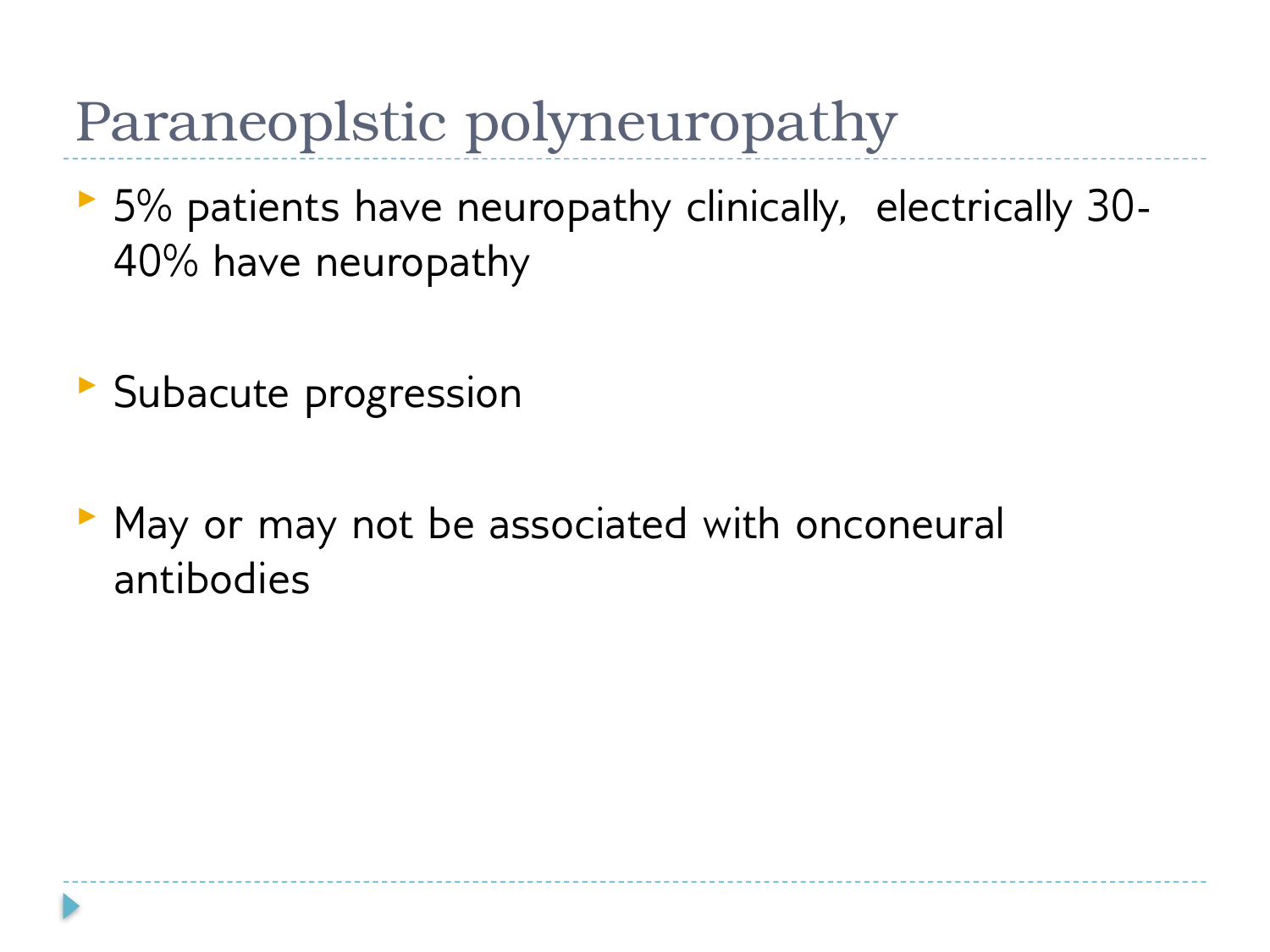

# Paraneoplstic polyneuropathy
5% patients have neuropathy clinically,  electrically 30-40% have neuropathy

Subacute progression

May or may not be associated with onconeural antibodies